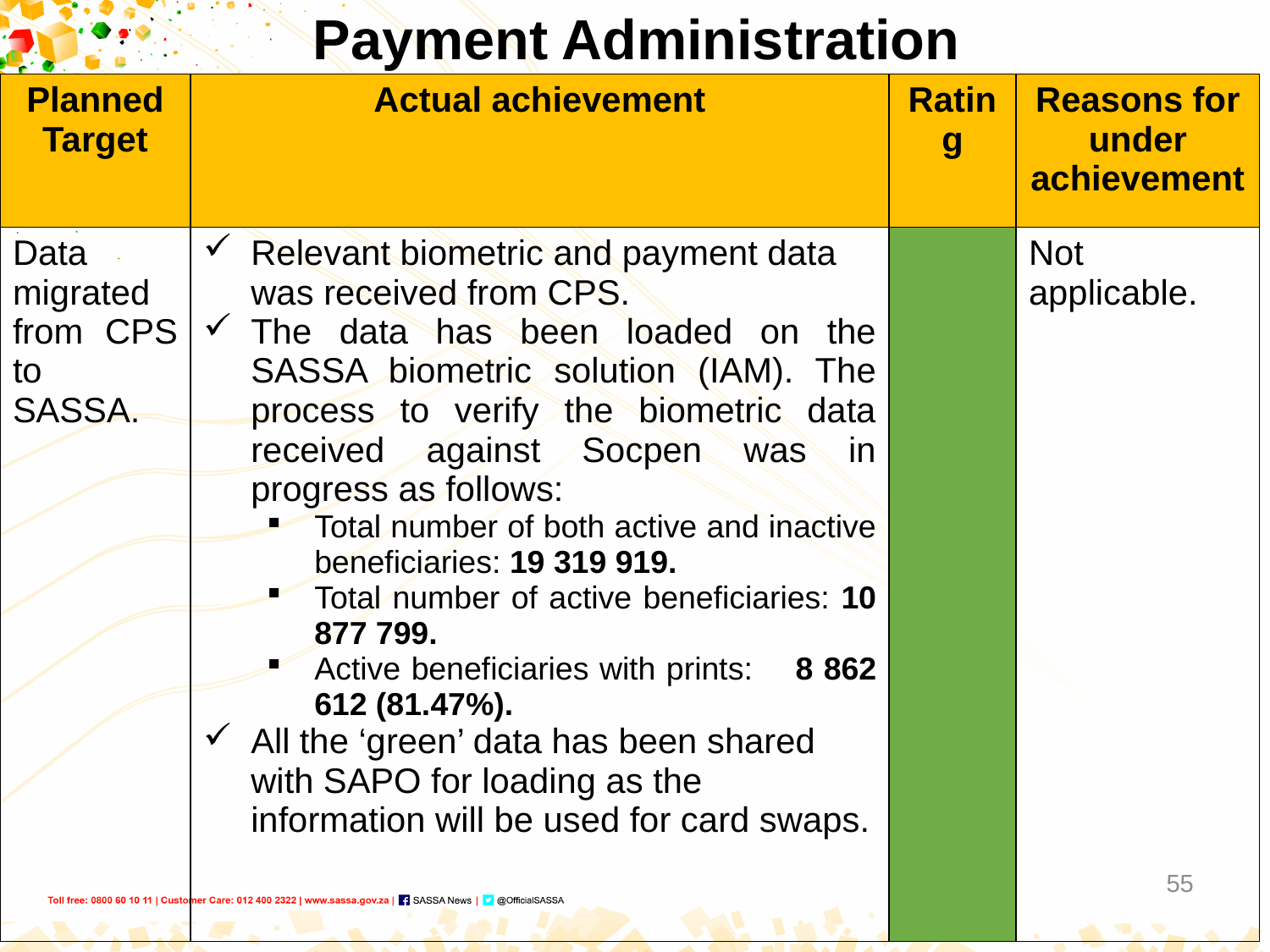

# Payment Administration
| Planned Target | Actual achievement | Rating | Reasons for under achievement |
| --- | --- | --- | --- |
| Data migrated from CPS to SASSA. | Relevant biometric and payment data was received from CPS. The data has been loaded on the SASSA biometric solution (IAM). The process to verify the biometric data received against Socpen was in progress as follows: Total number of both active and inactive beneficiaries: 19 319 919. Total number of active beneficiaries: 10 877 799. Active beneficiaries with prints: 8 862 612 (81.47%). All the ‘green’ data has been shared with SAPO for loading as the information will be used for card swaps. |  | Not applicable. |
55